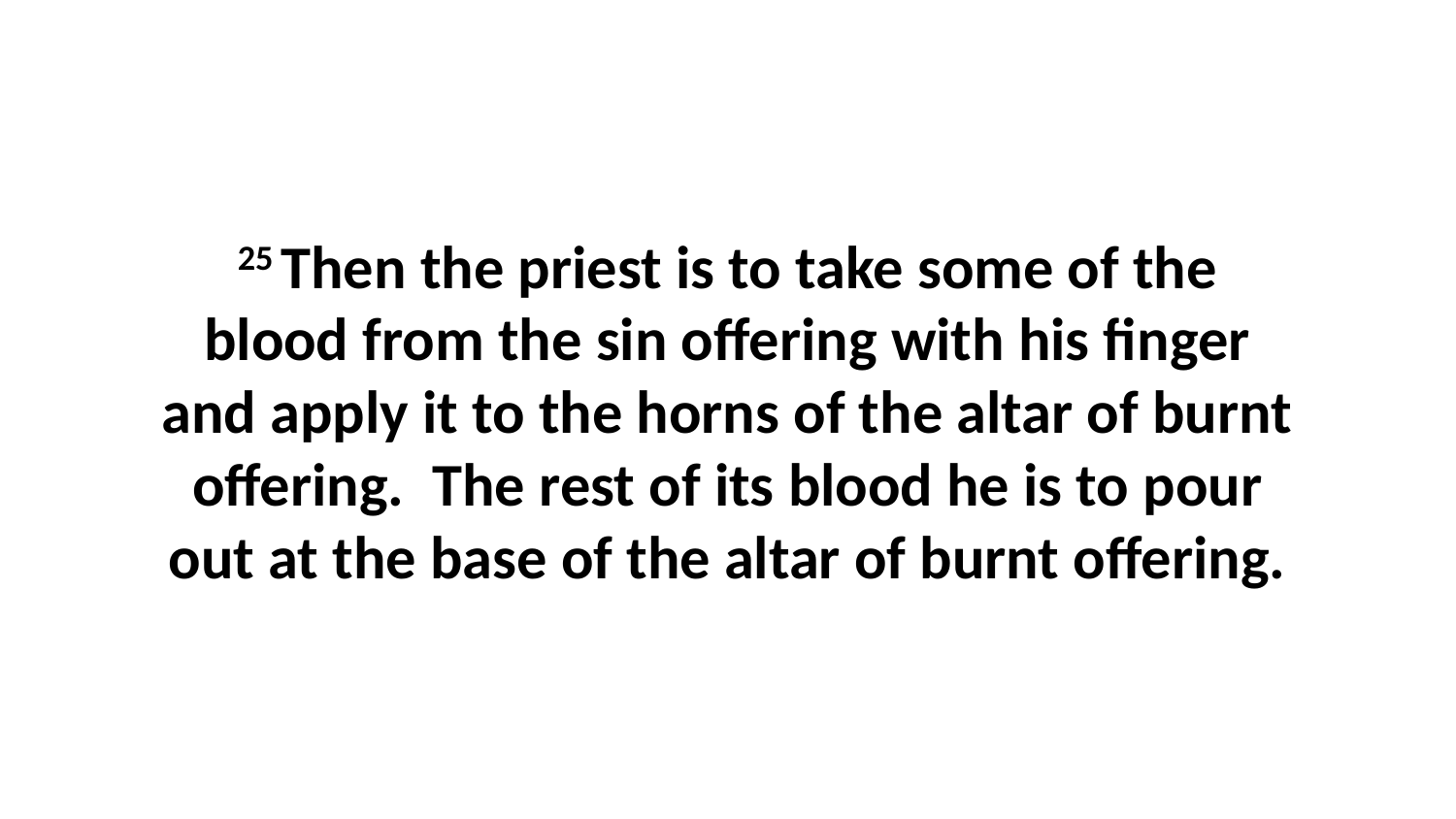

25 Then the priest is to take some of the blood from the sin offering with his finger and apply it to the horns of the altar of burnt offering.  The rest of its blood he is to pour out at the base of the altar of burnt offering.